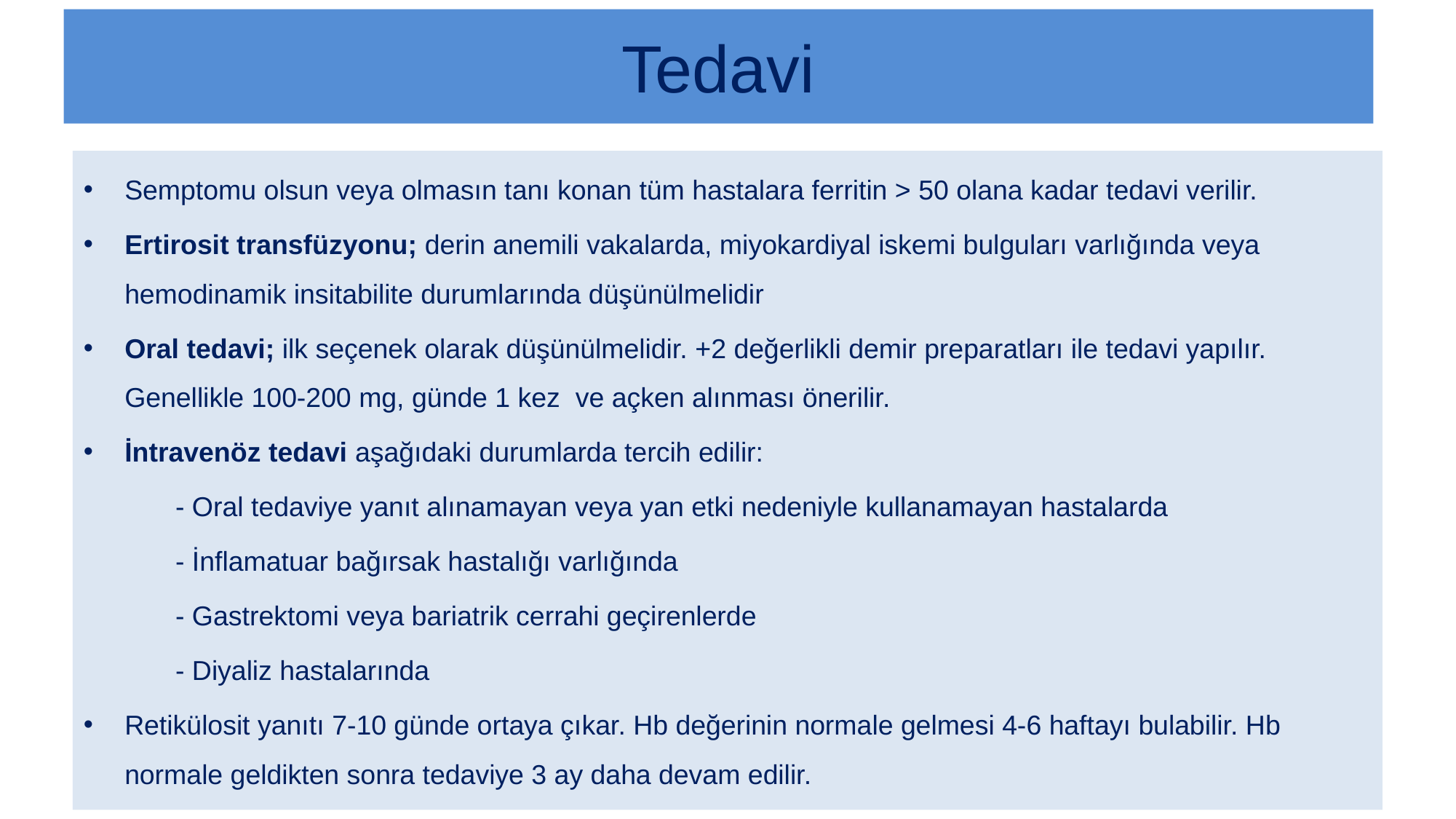

# Tedavi
Semptomu olsun veya olmasın tanı konan tüm hastalara ferritin > 50 olana kadar tedavi verilir.
Ertirosit transfüzyonu; derin anemili vakalarda, miyokardiyal iskemi bulguları varlığında veya hemodinamik insitabilite durumlarında düşünülmelidir
Oral tedavi; ilk seçenek olarak düşünülmelidir. +2 değerlikli demir preparatları ile tedavi yapılır. Genellikle 100-200 mg, günde 1 kez  ve açken alınması önerilir.
İntravenöz tedavi aşağıdaki durumlarda tercih edilir:
            - Oral tedaviye yanıt alınamayan veya yan etki nedeniyle kullanamayan hastalarda
            - İnflamatuar bağırsak hastalığı varlığında
            - Gastrektomi veya bariatrik cerrahi geçirenlerde
            - Diyaliz hastalarında
Retikülosit yanıtı 7-10 günde ortaya çıkar. Hb değerinin normale gelmesi 4-6 haftayı bulabilir. Hb normale geldikten sonra tedaviye 3 ay daha devam edilir.